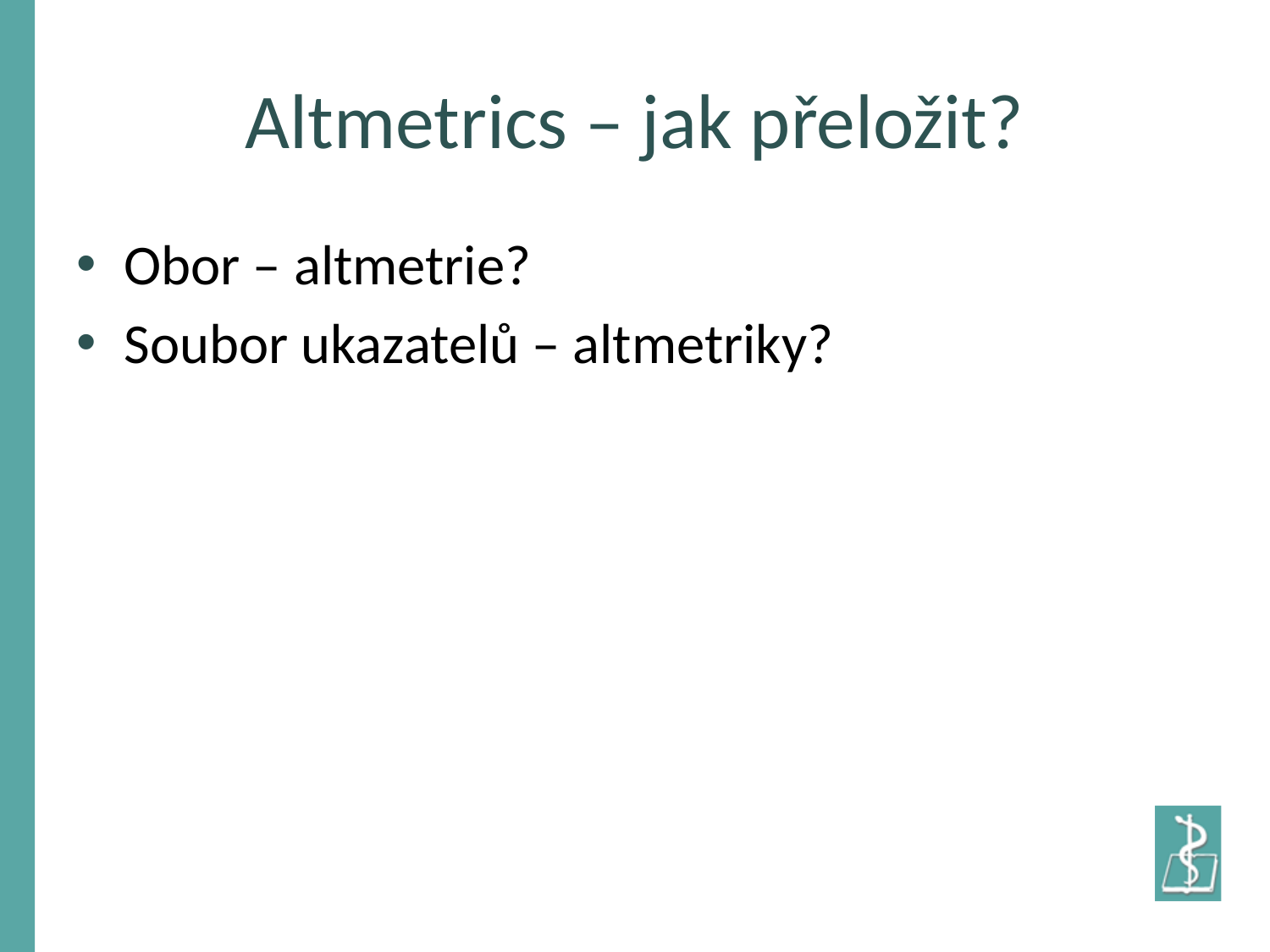

# Altmetrics – jak přeložit?
Obor – altmetrie?
Soubor ukazatelů – altmetriky?